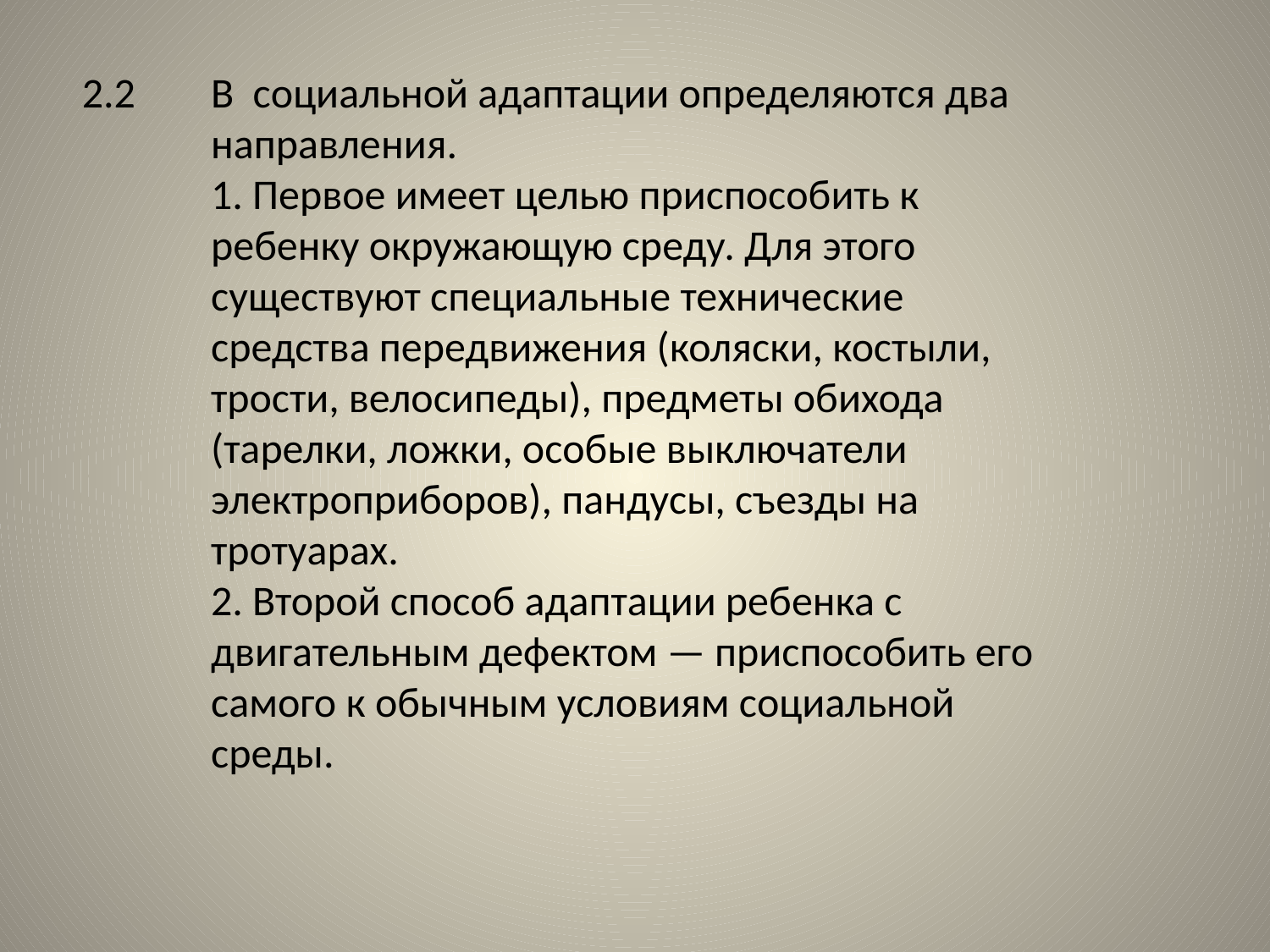

2.2
В  социальной адаптации определяются два направления.
1. Первое имеет целью приспособить к ребенку окружающую среду. Для этого существуют специальные технические средства передвижения (коляски, костыли, трости, велосипеды), предметы обихода (тарелки, ложки, особые выключатели электроприборов), пандусы, съезды на тротуарах.
2. Второй способ адаптации ребенка с двигательным дефектом — приспособить его самого к обычным условиям социальной среды.